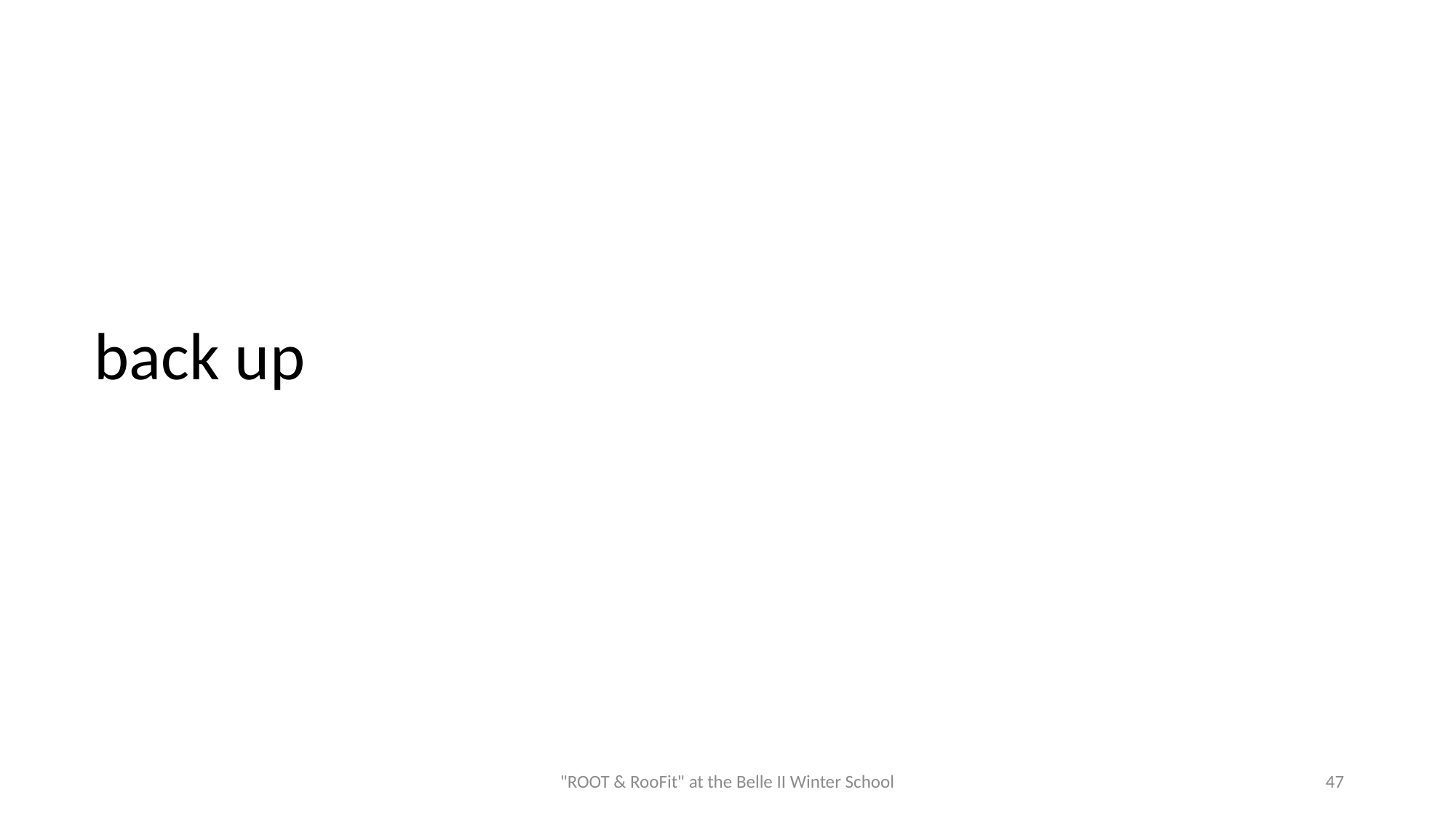

# back up
"ROOT & RooFit" at the Belle II Winter School
47